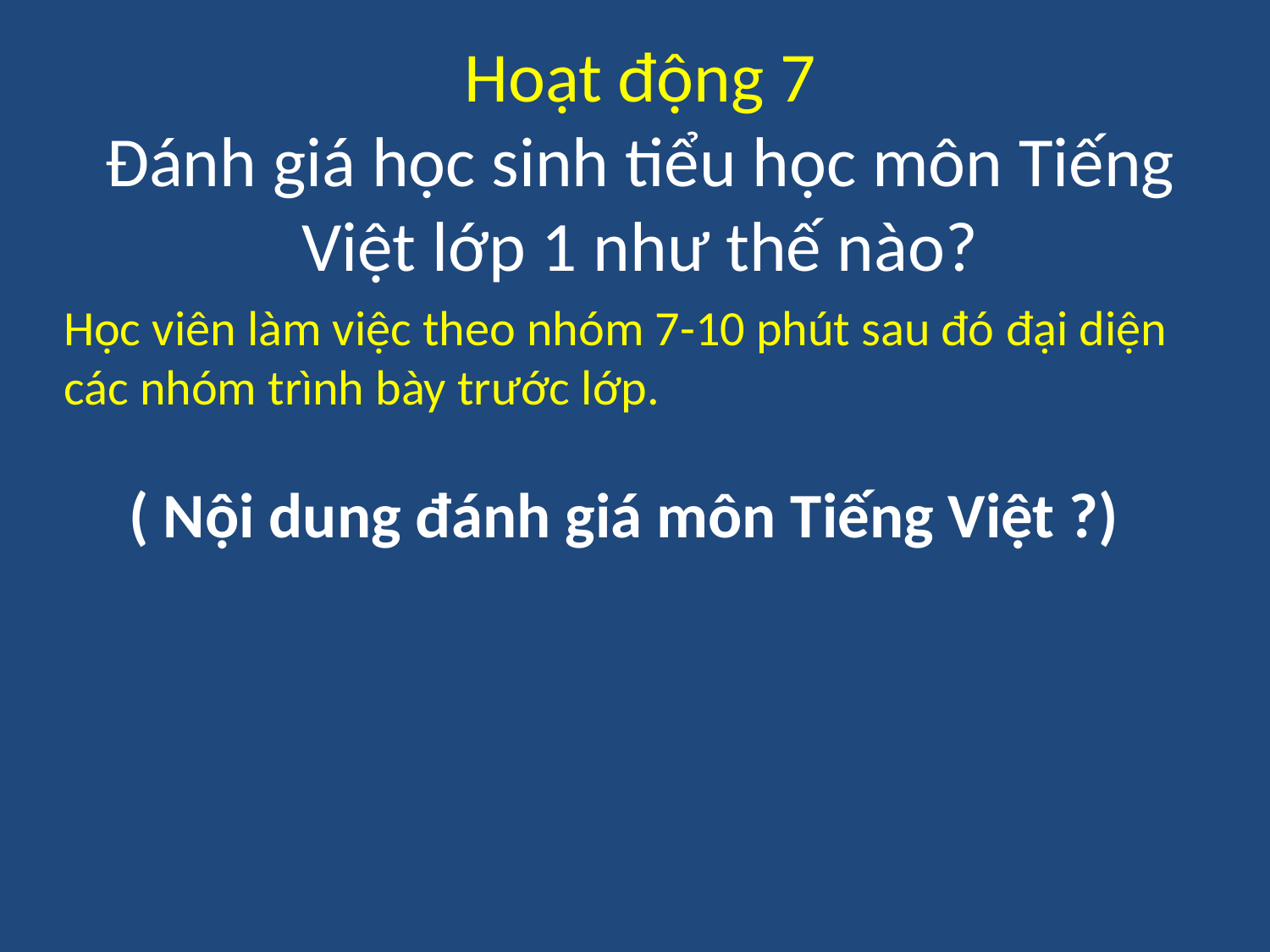

# Hoạt động 7 Đánh giá học sinh tiểu học môn Tiếng Việt lớp 1 như thế nào?
Học viên làm việc theo nhóm 7-10 phút sau đó đại diện các nhóm trình bày trước lớp.

( Nội dung đánh giá môn Tiếng Việt ?)